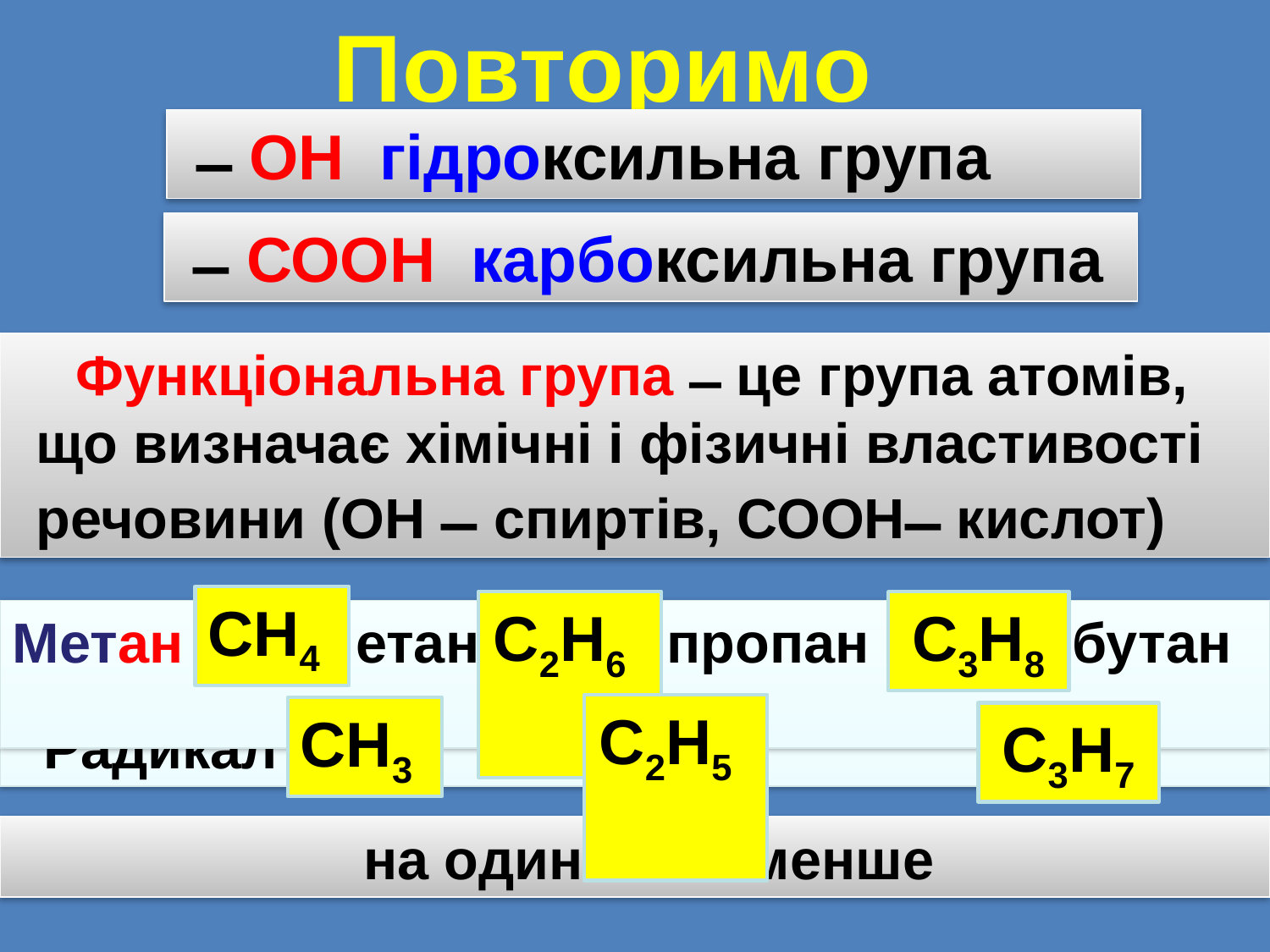

Повторимо
  ̶  ОН  гідроксильна група
  ̶  СООН  карбоксильна група
Функціональна група  ̶  це група атомів,
що визначає хімічні і фізичні властивості речовини (ОН  ̶  спиртів, СООН ̶  кислот)
СН4
С2Н6
С3Н8
Метан           етан            пропан             бутан
С2Н5
СН3
С3Н7
  Радикал
 на один атом менше